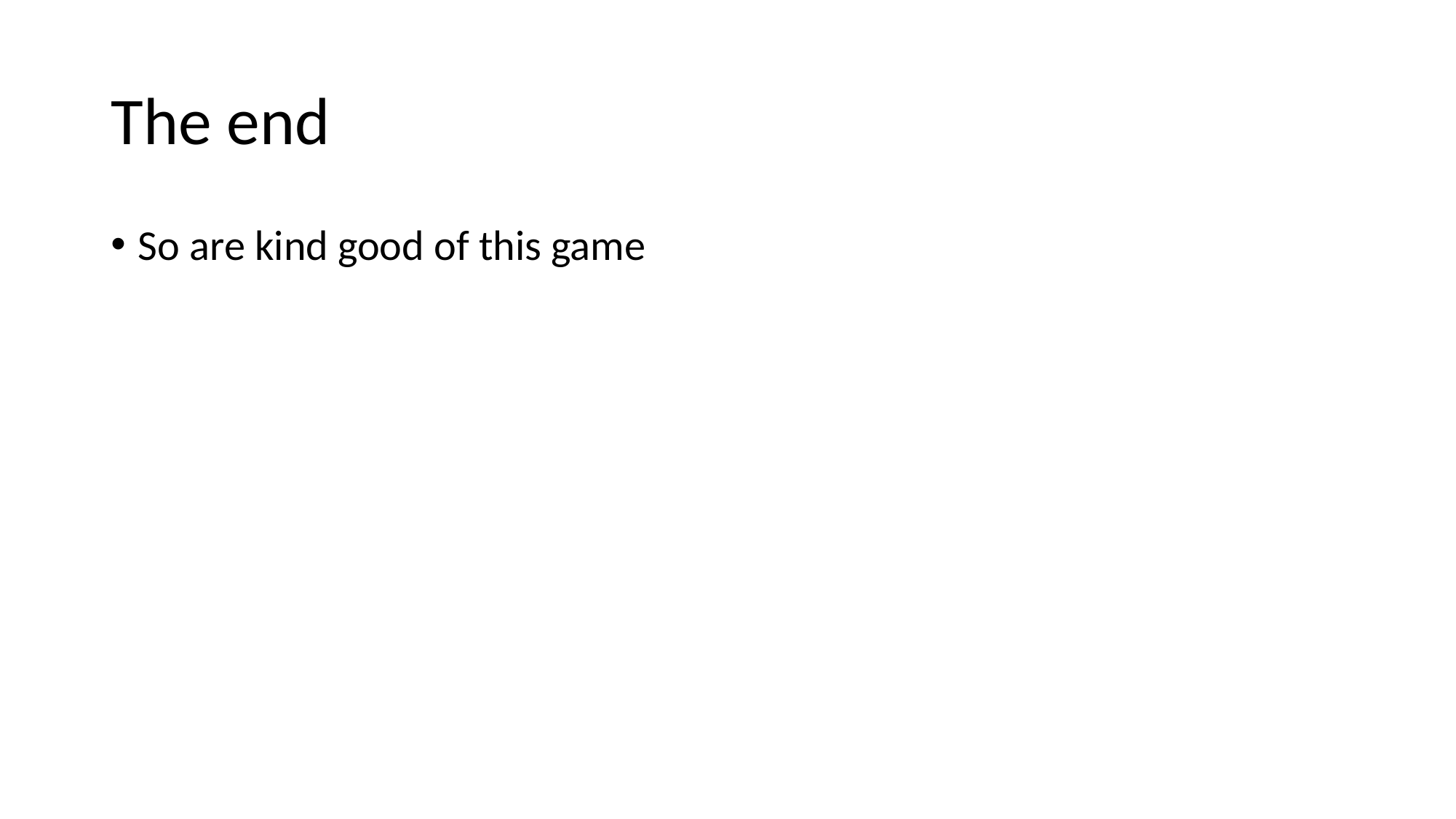

# The end
So are kind good of this game